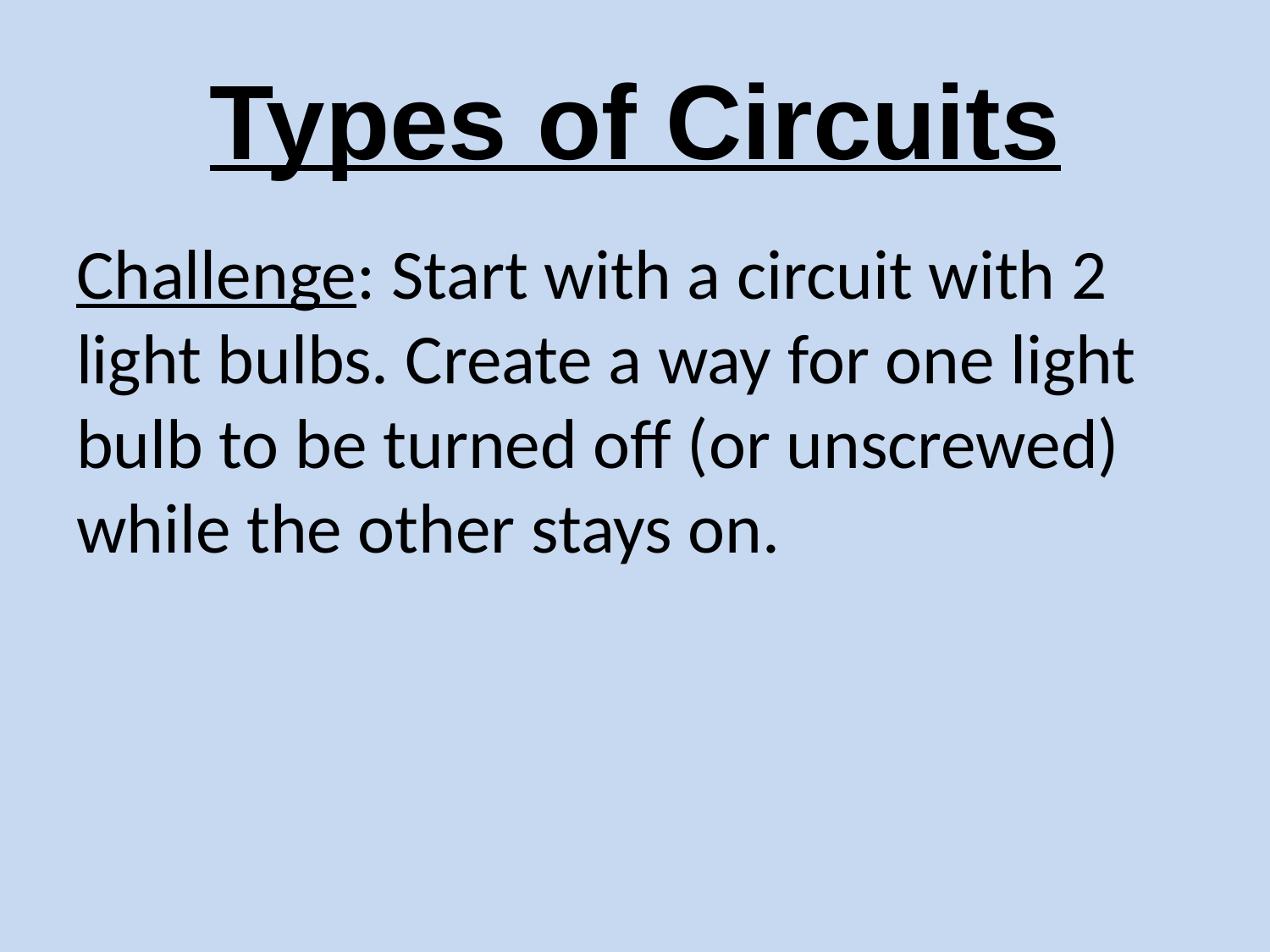

# Types of Circuits
Challenge: Start with a circuit with 2 light bulbs. Create a way for one light bulb to be turned off (or unscrewed) while the other stays on.